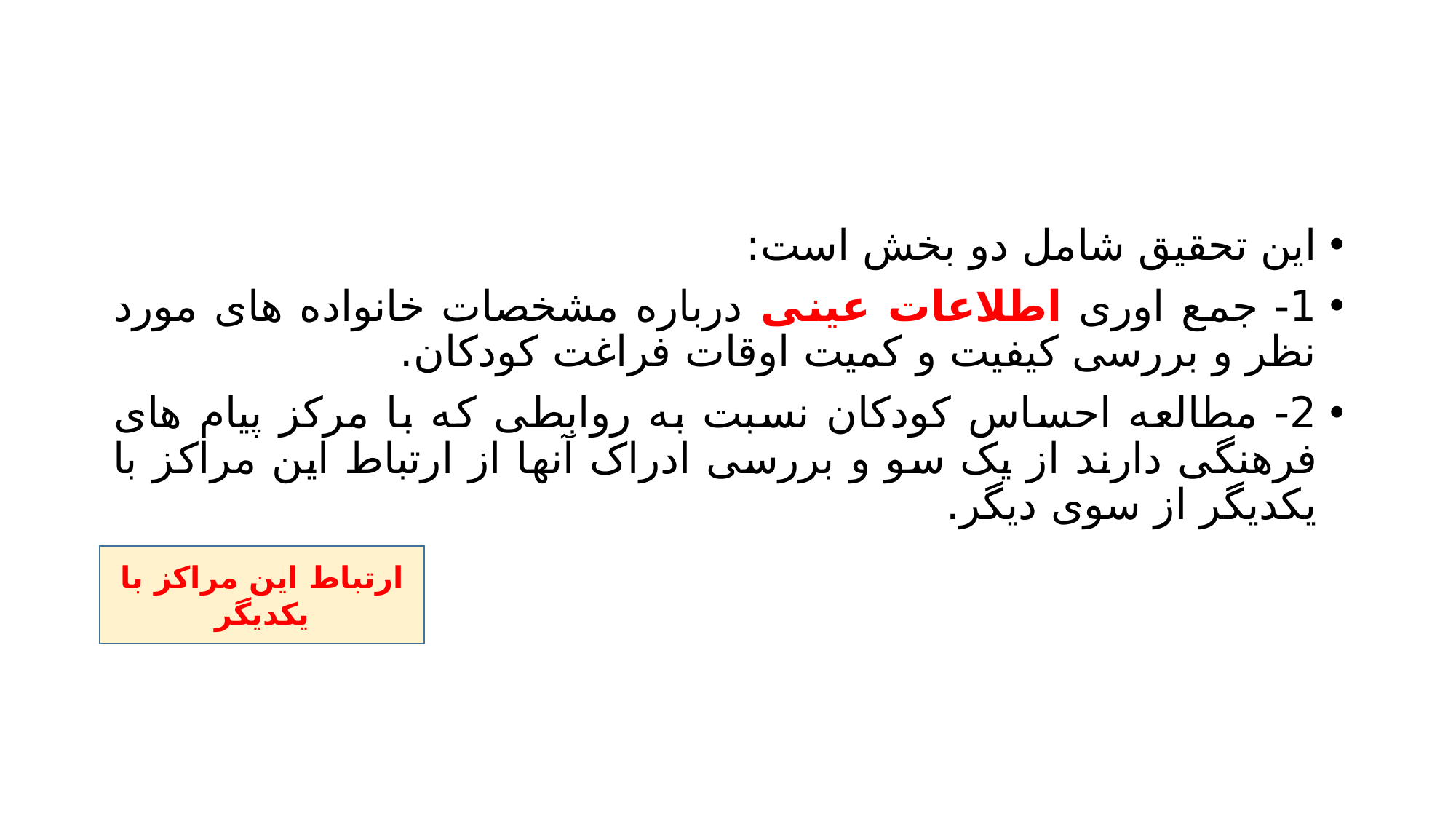

#
این تحقیق شامل دو بخش است:
1- جمع اوری اطلاعات عینی درباره مشخصات خانواده های مورد نظر و بررسی کیفیت و کمیت اوقات فراغت کودکان.
2- مطالعه احساس کودکان نسبت به روابطی که با مرکز پیام های فرهنگی دارند از یک سو و بررسی ادراک آنها از ارتباط این مراکز با یکدیگر از سوی دیگر.
ارتباط این مراکز با یکدیگر